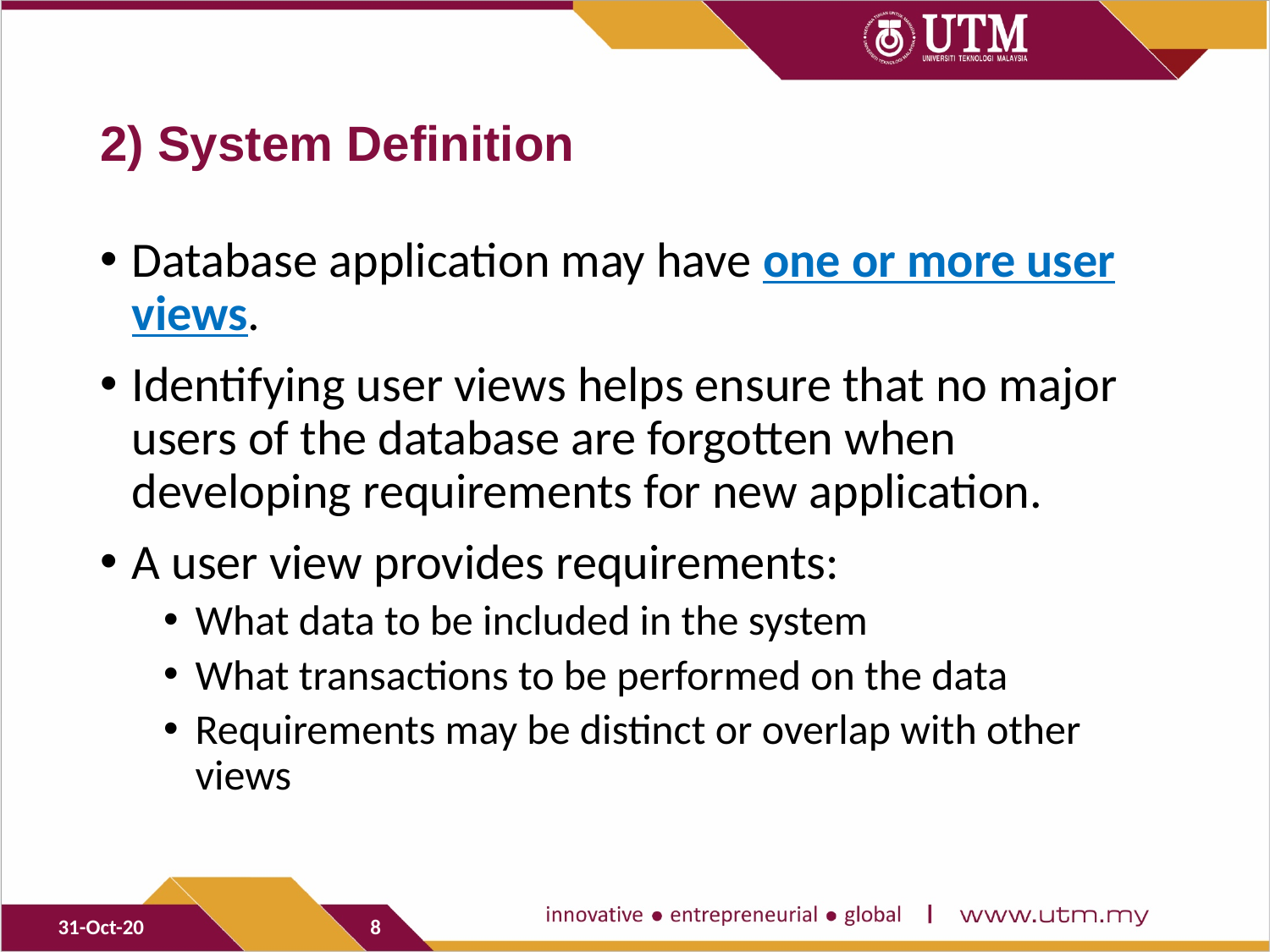

# 2) System Definition
Database application may have one or more user views.
Identifying user views helps ensure that no major users of the database are forgotten when developing requirements for new application.
A user view provides requirements:
What data to be included in the system
What transactions to be performed on the data
Requirements may be distinct or overlap with other views

31-Oct-20
8